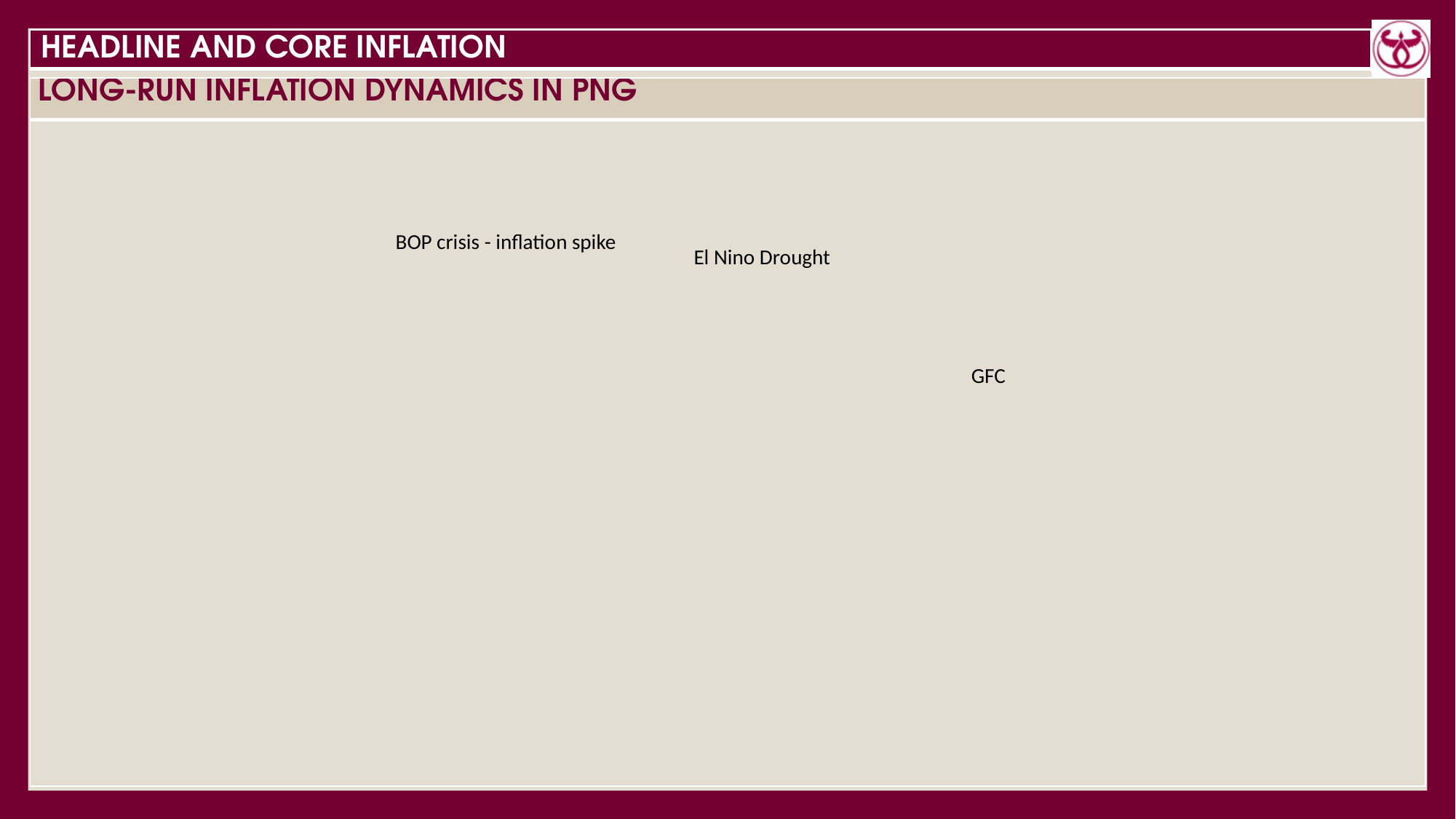

| HEADLINE AND CORE INFLATION |
| --- |
| LONG-RUN INFLATION DYNAMICS IN PNG |
| --- |
|  |

### Chart

| Category |
|---|
BOP crisis - inflation spike
El Nino Drought
GFC